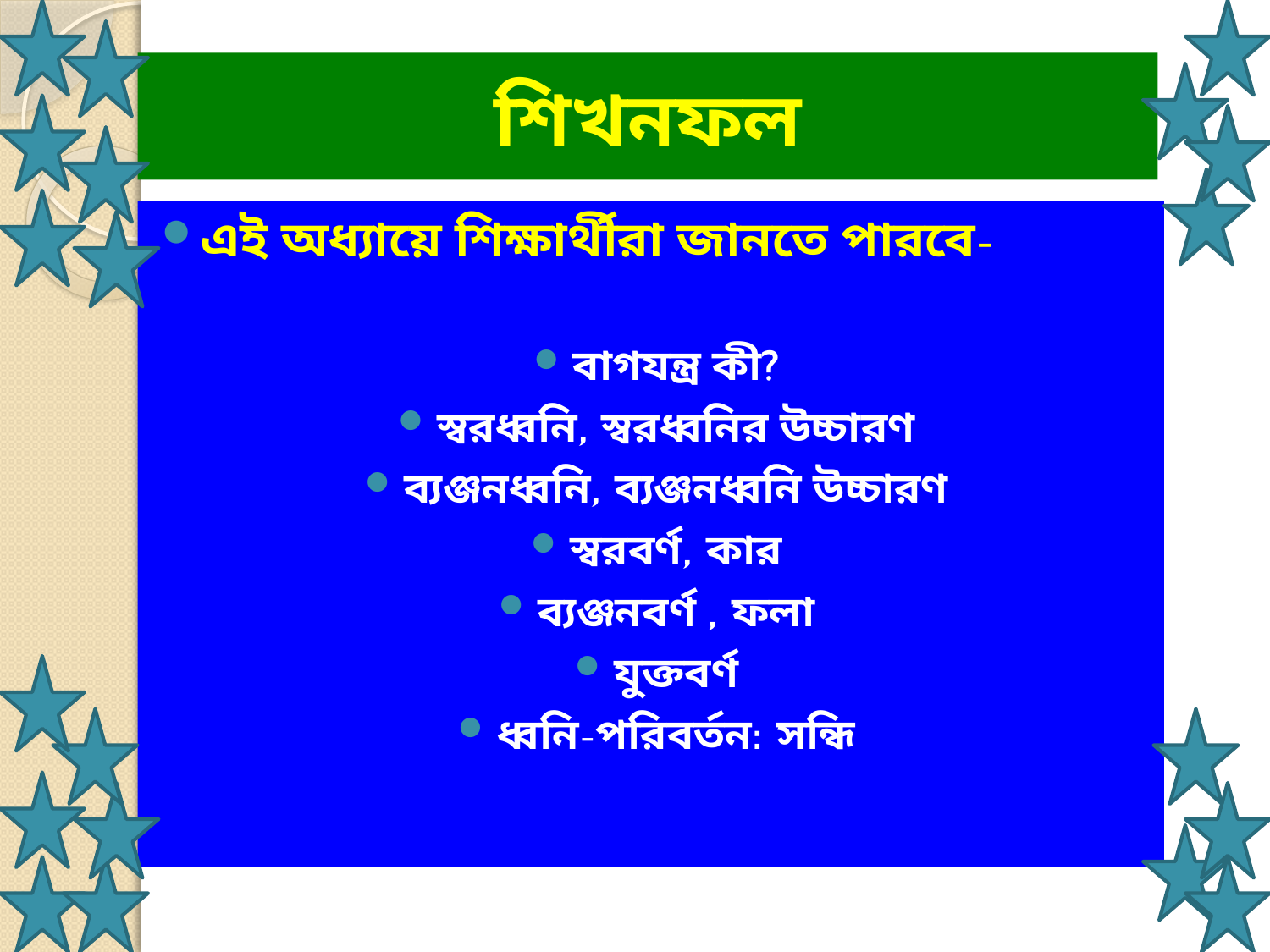

# শিখনফল

এই অধ্যায়ে শিক্ষার্থীরা জানতে পারবে-

বাগযন্ত্র কী?
স্বরধ্বনি, স্বরধ্বনির উচ্চারণ
ব্যঞ্জনধ্বনি, ব্যঞ্জনধ্বনি উচ্চারণ
স্বরবর্ণ, কার
ব্যঞ্জনবর্ণ , ফলা
যুক্তবর্ণ
ধ্বনি-পরিবর্তন: সন্ধি